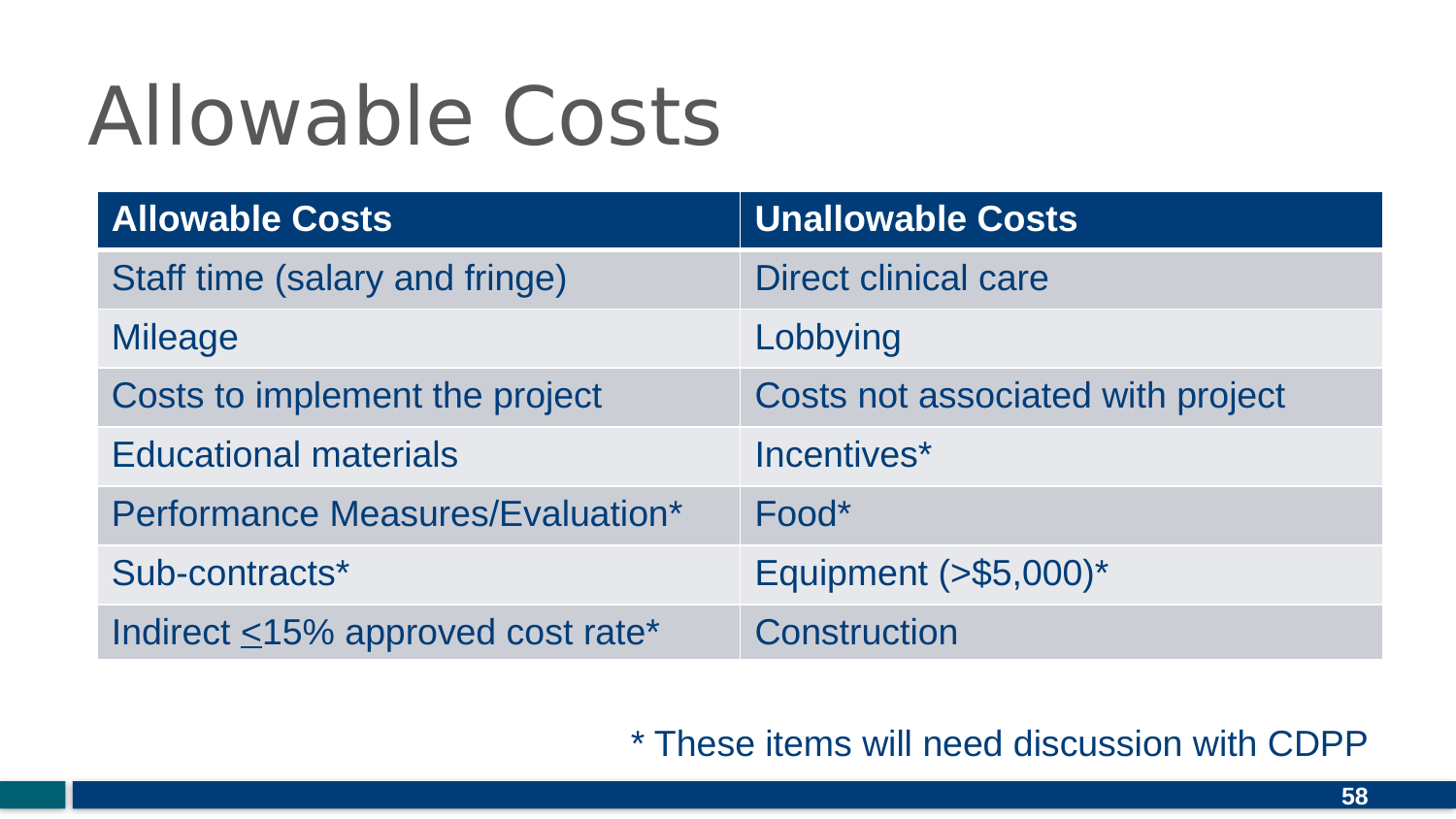

# Allowable Costs
| Allowable Costs | Unallowable Costs |
| --- | --- |
| Staff time (salary and fringe) | Direct clinical care |
| Mileage | Lobbying |
| Costs to implement the project | Costs not associated with project |
| Educational materials | Incentives\* |
| Performance Measures/Evaluation\* | Food\* |
| Sub-contracts\* | Equipment (>$5,000)\* |
| Indirect <15% approved cost rate\* | Construction |

* These items will need discussion with CDPP